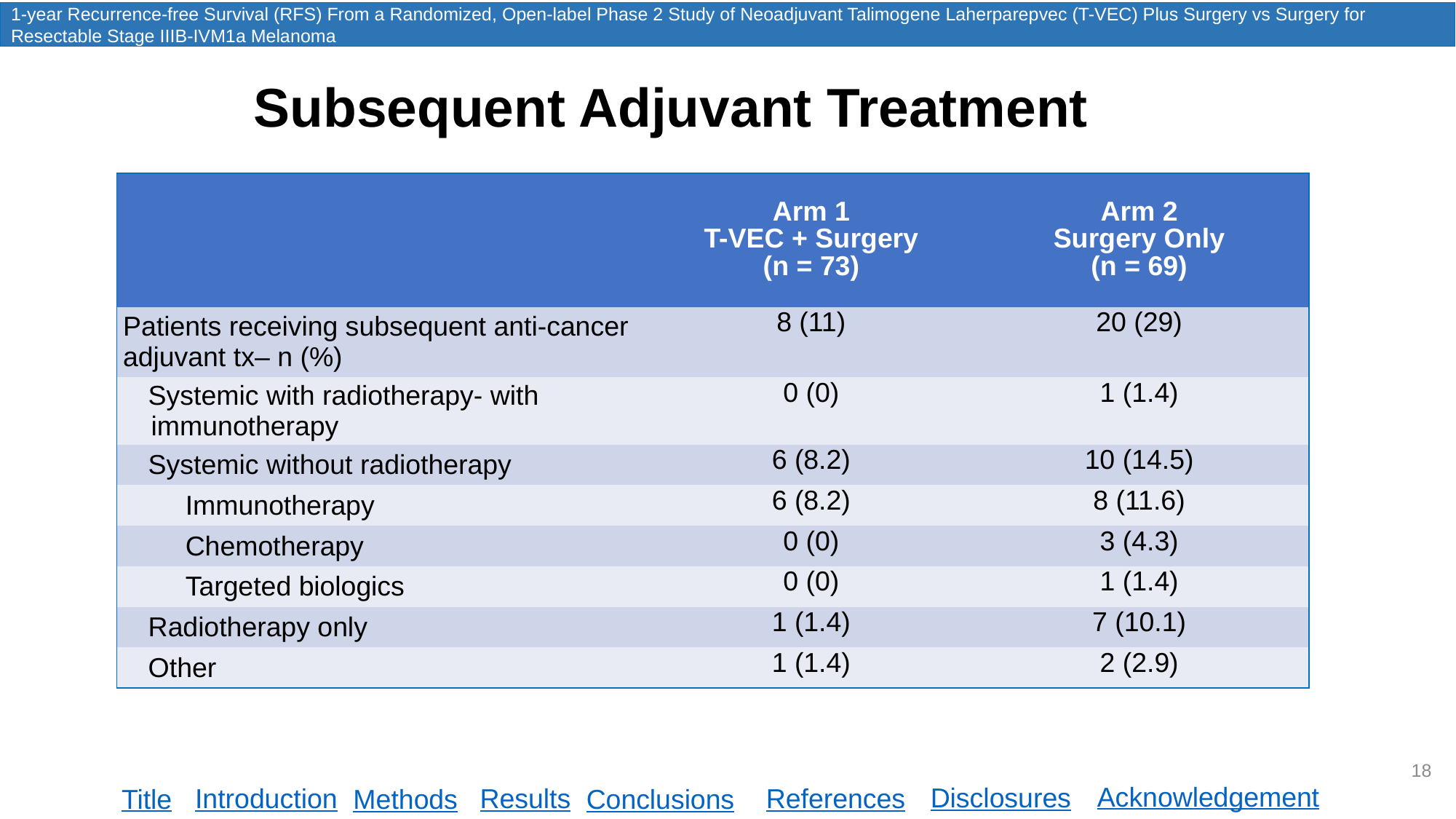

1-year Recurrence-free Survival (RFS) From a Randomized, Open-label Phase 2 Study of Neoadjuvant Talimogene Laherparepvec (T-VEC) Plus Surgery vs Surgery for Resectable Stage IIIB-IVM1a Melanoma
Subsequent Adjuvant Treatment
|  | Arm 1 T-VEC + Surgery (n = 73) | Arm 2 Surgery Only (n = 69) |
| --- | --- | --- |
| Patients receiving subsequent anti-cancer adjuvant tx– n (%) | 8 (11) | 20 (29) |
| Systemic with radiotherapy- with immunotherapy | 0 (0) | 1 (1.4) |
| Systemic without radiotherapy | 6 (8.2) | 10 (14.5) |
| Immunotherapy | 6 (8.2) | 8 (11.6) |
| Chemotherapy | 0 (0) | 3 (4.3) |
| Targeted biologics | 0 (0) | 1 (1.4) |
| Radiotherapy only | 1 (1.4) | 7 (10.1) |
| Other | 1 (1.4) | 2 (2.9) |
18
Acknowledgement
Disclosures
Introduction
Results
References
Title
Methods
Conclusions